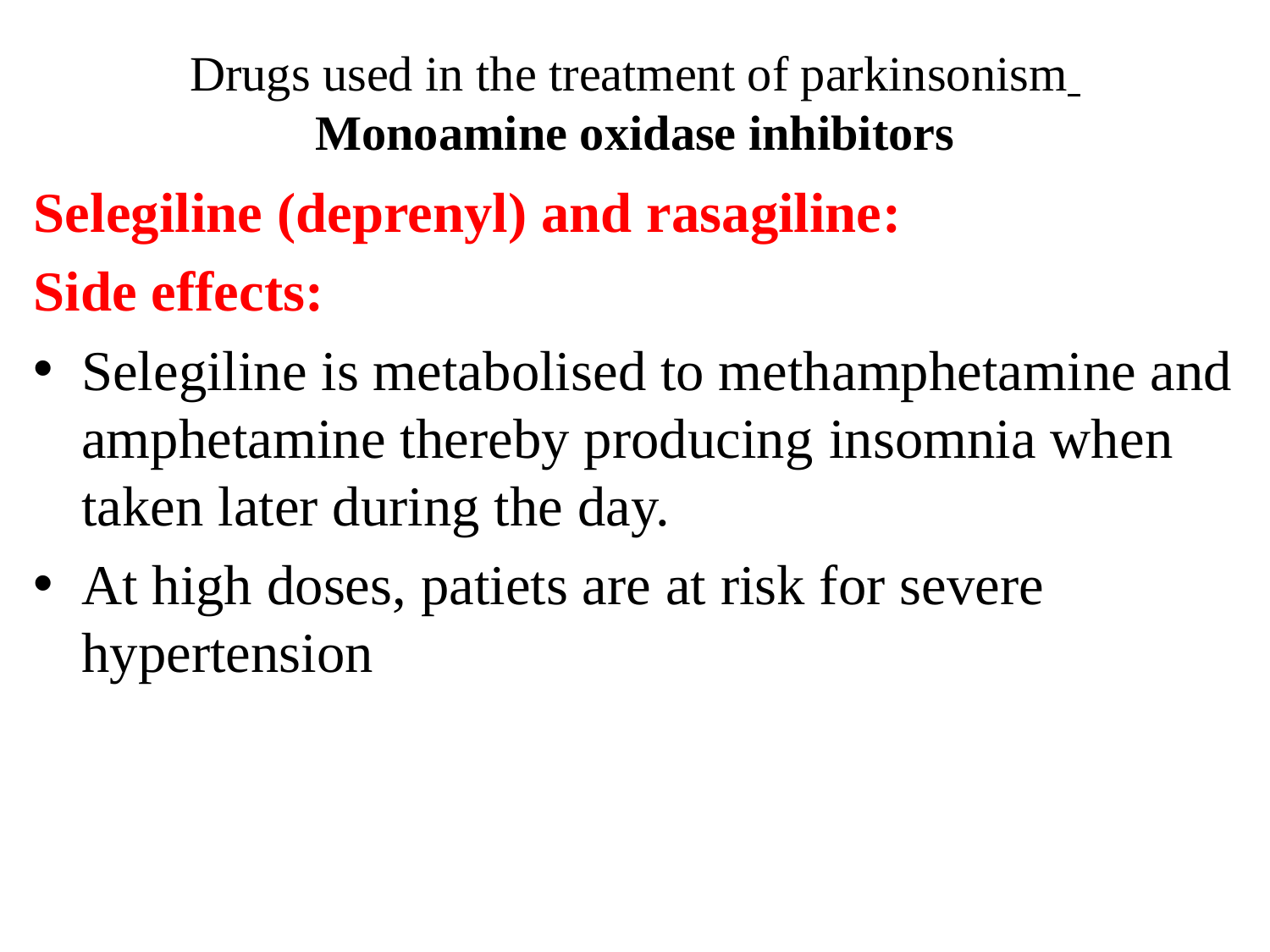

# Drugs used in the treatment of parkinsonism Monoamine oxidase inhibitors
Selegiline (deprenyl) and rasagiline:
Side effects:
Selegiline is metabolised to methamphetamine and amphetamine thereby producing insomnia when taken later during the day.
At high doses, patiets are at risk for severe hypertension